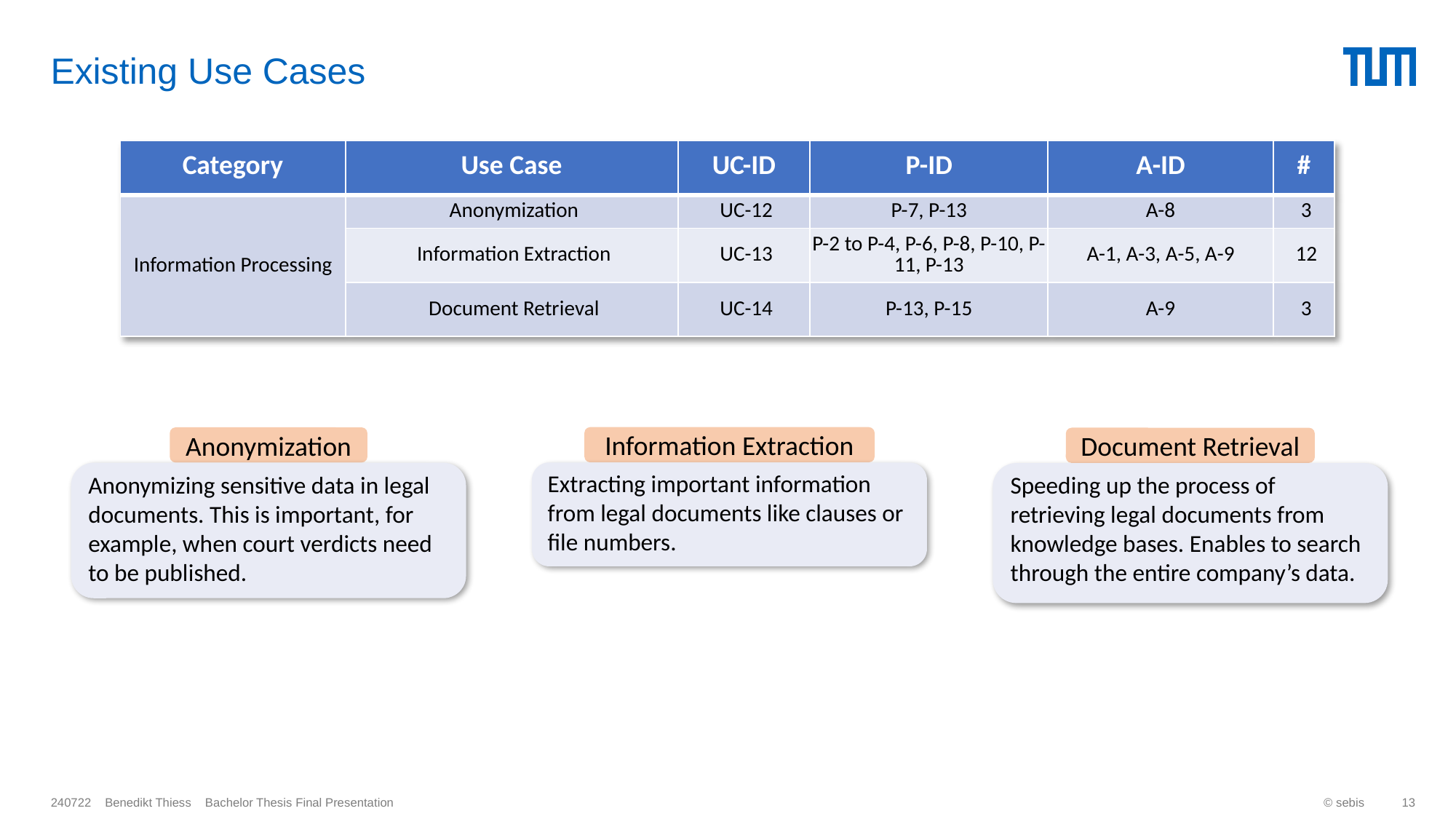

# Existing Use Cases
| Category | Use Case | UC-ID | P-ID | A-ID | # |
| --- | --- | --- | --- | --- | --- |
| Information Processing | Anonymization | UC-12 | P-7, P-13 | A-8 | 3 |
|  | Information Extraction | UC-13 | P-2 to P-4, P-6, P-8, P-10, P-11, P-13 | A-1, A-3, A-5, A-9 | 12 |
|  | Document Retrieval | UC-14 | P-13, P-15 | A-9 | 3 |
Information Extraction
Anonymization
Document Retrieval
Extracting important information from legal documents like clauses or file numbers.
Anonymizing sensitive data in legal documents. This is important, for example, when court verdicts need to be published.
Speeding up the process of retrieving legal documents from knowledge bases. Enables to search through the entire company’s data.
© sebis
13